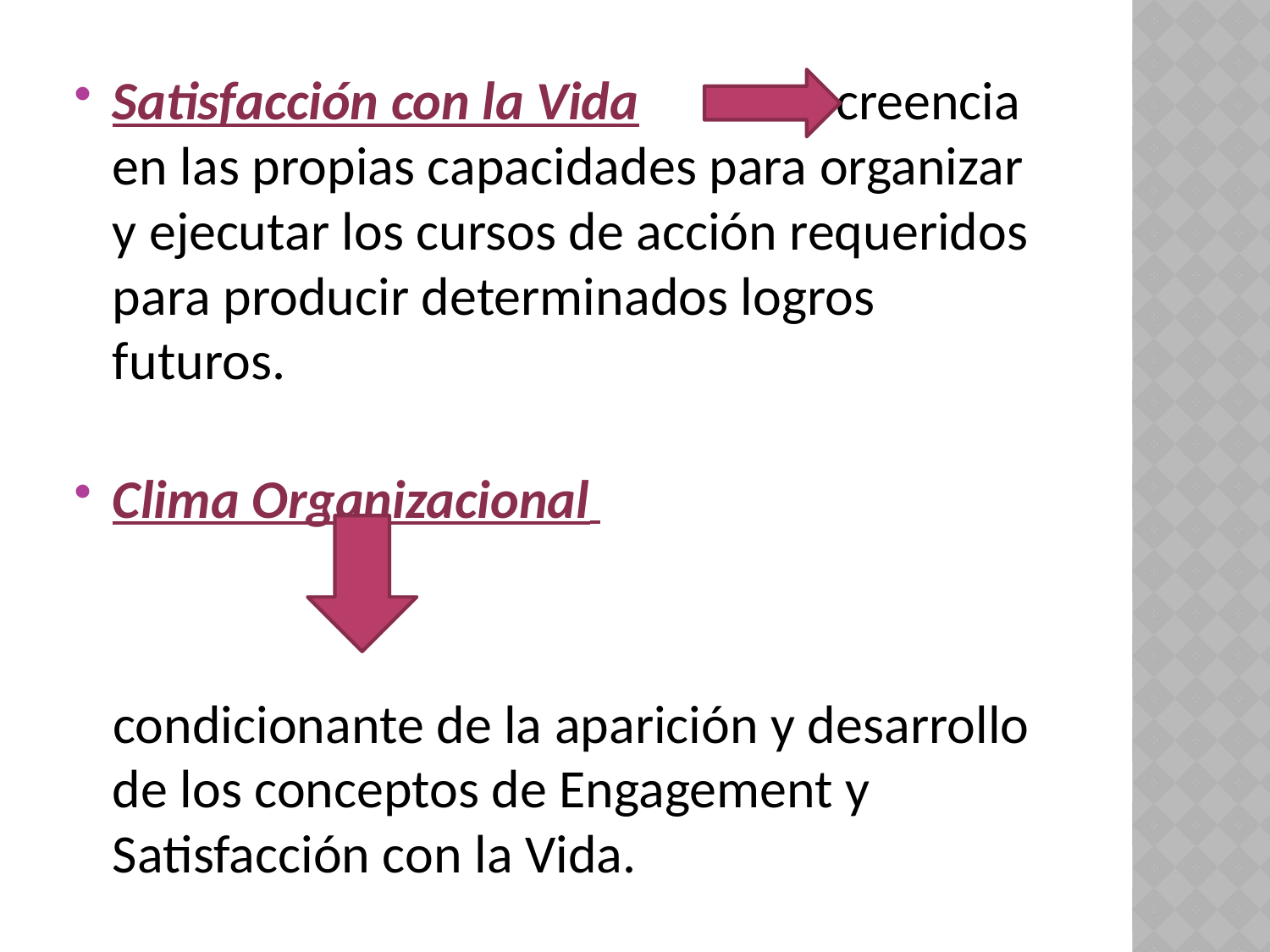

Satisfacción con la Vida                creencia en las propias capacidades para organizar y ejecutar los cursos de acción requeridos para producir determinados logros futuros.

Clima Organizacional

   condicionante de la aparición y desarrollo de los conceptos de Engagement y Satisfacción con la Vida.